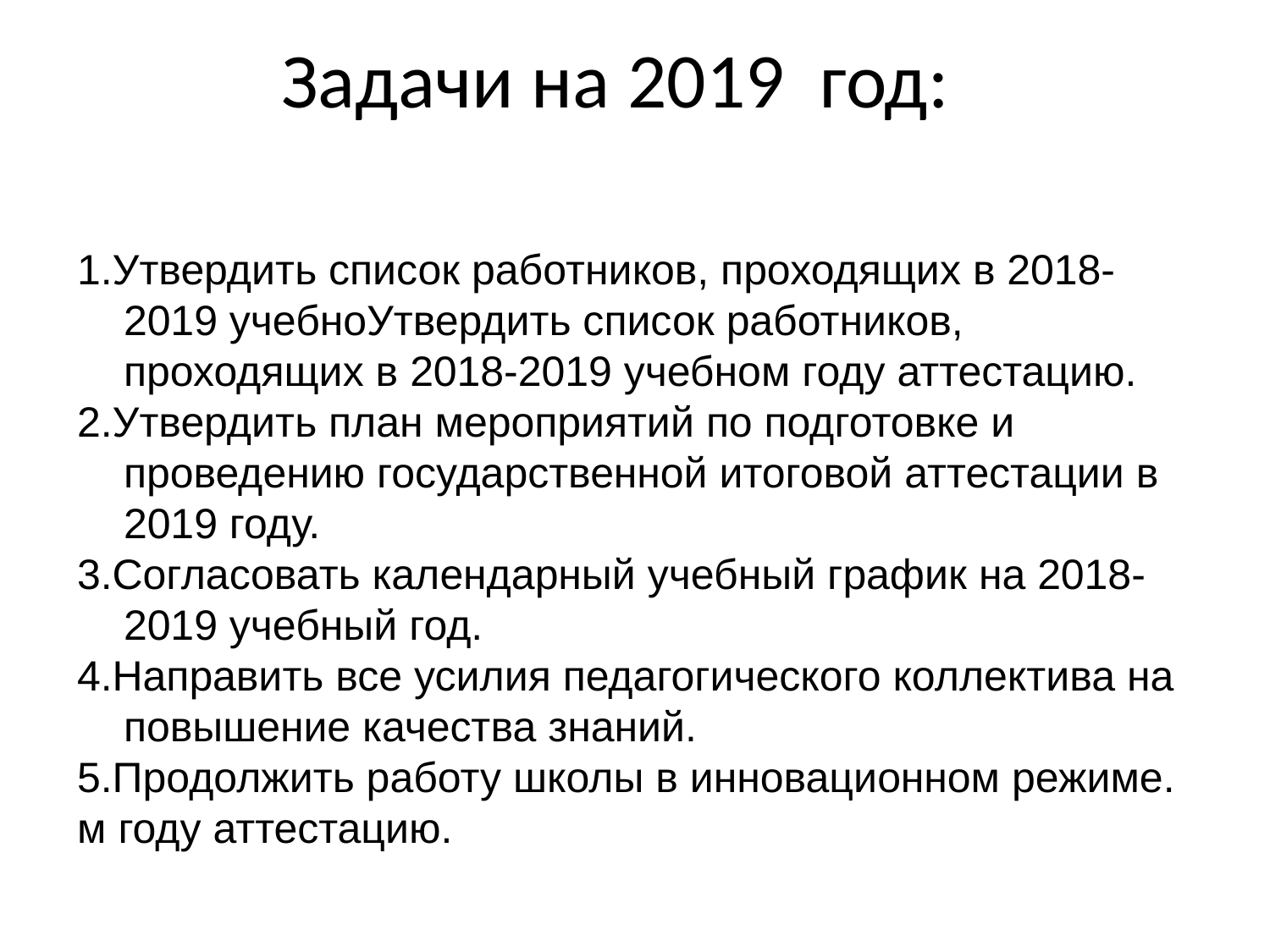

Задачи на 2019  год:
1.Утвердить список работников, проходящих в 2018-2019 учебноУтвердить список работников, проходящих в 2018-2019 учебном году аттестацию.
2.Утвердить план мероприятий по подготовке и проведению государственной итоговой аттестации в 2019 году.
3.Согласовать календарный учебный график на 2018-2019 учебный год.
4.Направить все усилия педагогического коллектива на повышение качества знаний.
5.Продолжить работу школы в инновационном режиме.
м году аттестацию.
Утвердить план мероприятий по подготовке и проведению государственной итоговой аттестации в 2019 году.
Согласовать календарный учебный график на 2018-2019 учебный год.
Направить все усилия педагогического коллектива на повышение качества знаний.
Продолжить работу школы в инновационном режиме.
6.	Развивать систему общественного управления.
7.	Перейти на обучение в одну смену до 2020 года.